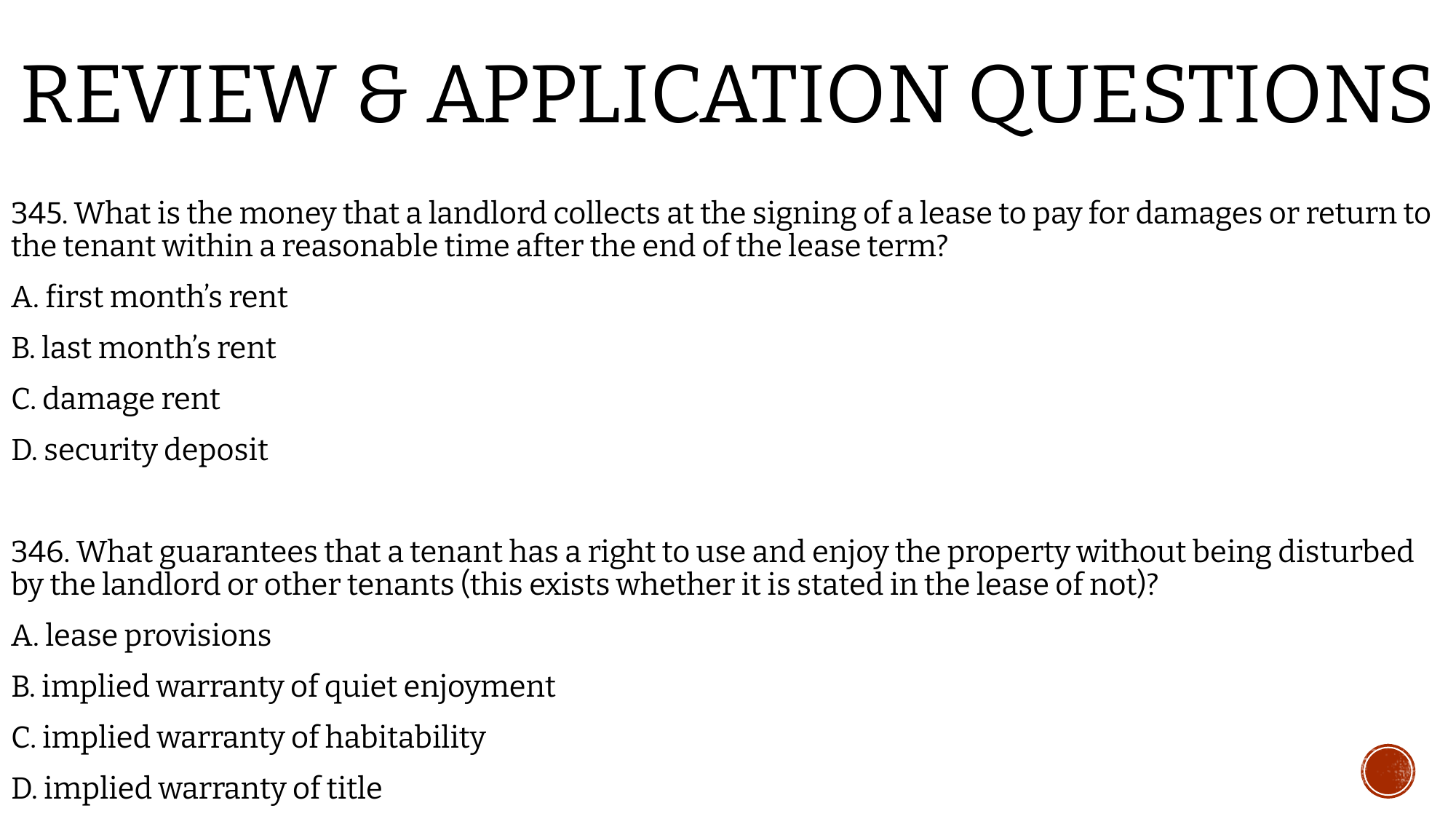

# Review & Application Questions
345. What is the money that a landlord collects at the signing of a lease to pay for damages or return to the tenant within a reasonable time after the end of the lease term?
A. first month’s rent
B. last month’s rent
C. damage rent
D. security deposit

346. What guarantees that a tenant has a right to use and enjoy the property without being disturbed by the landlord or other tenants (this exists whether it is stated in the lease of not)?
A. lease provisions
B. implied warranty of quiet enjoyment
C. implied warranty of habitability
D. implied warranty of title